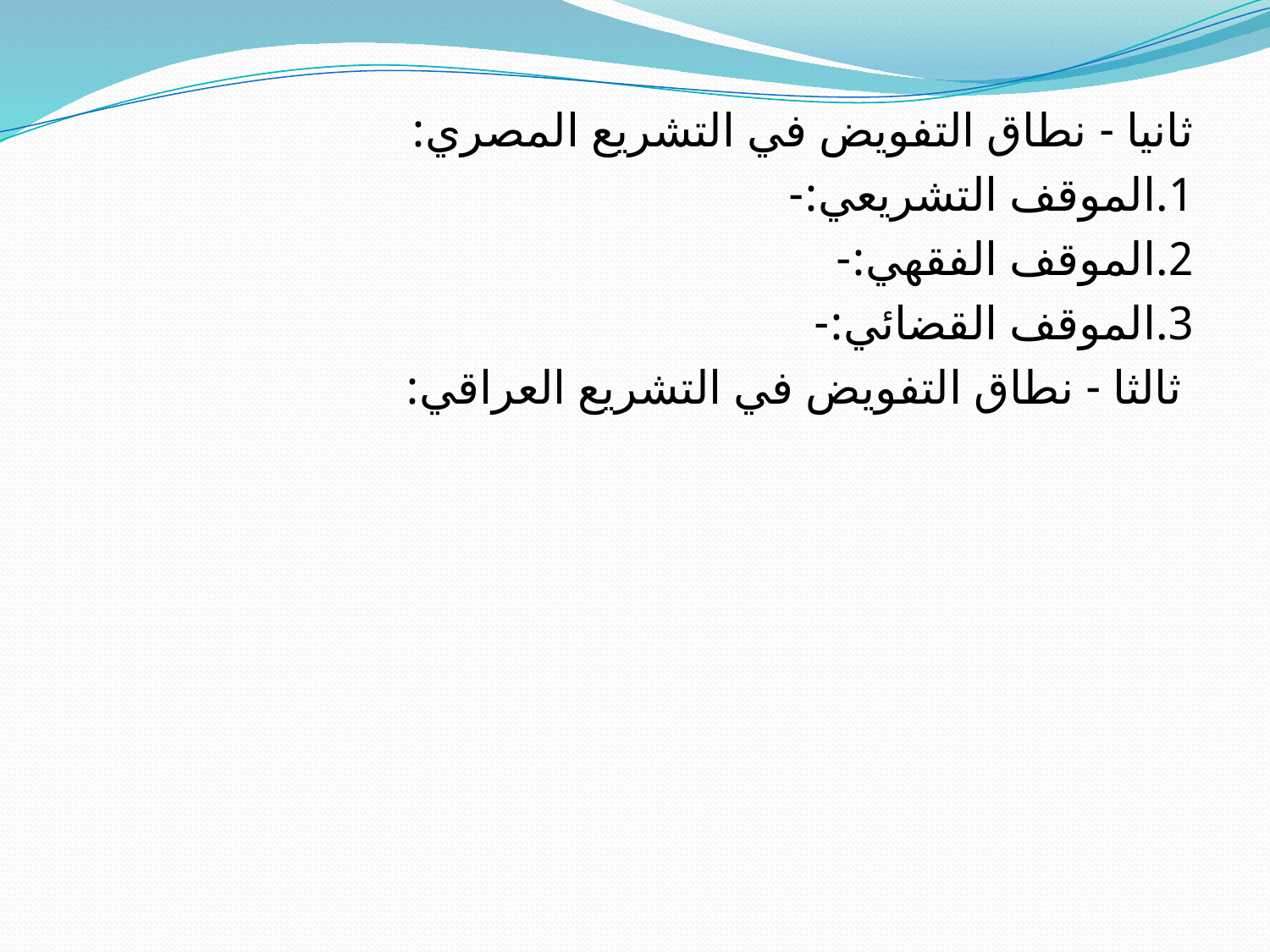

ثانيا - نطاق التفويض في التشريع المصري:
1.الموقف التشريعي:-
2.الموقف الفقهي:-
3.الموقف القضائي:-
 ثالثا - نطاق التفويض في التشريع العراقي: